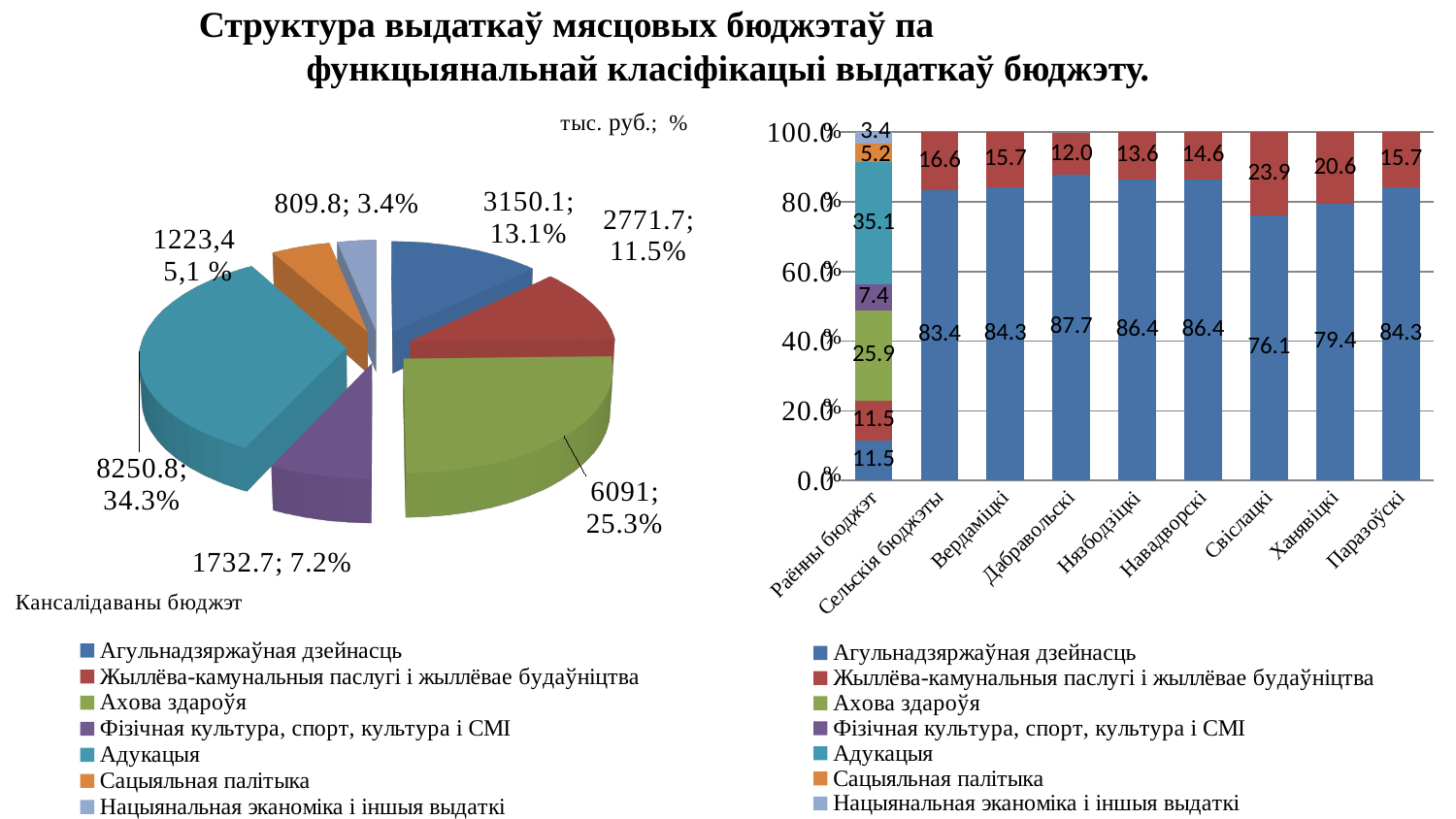

# Структура выдаткаў мясцовых бюджэтаў па                                    функцыянальнай класіфікацыі выдаткаў бюджэту.

### Chart

| Category | Агульнадзяржаўная дзейнасць | Жыллёва-камунальныя паслугі і жыллёвае будаўніцтва | Ахова здароўя | Фізічная культура, спорт, культура і СМІ | Адукацыя | Сацыяльная палітыка | Нацыянальная эканоміка і іншыя выдаткі |
|---|---|---|---|---|---|---|---|
| Раённы бюджэт | 11.5 | 11.5 | 25.9 | 7.4 | 35.1 | 5.2 | 3.4 |
| Сельскія бюджэты | 83.4 | 16.6 | None | None | None | None | None |
| Вердаміцкі | 84.3 | 15.7 | None | None | None | None | None |
| Дабравольскі | 87.7 | 12.0 | None | None | None | None | None |
| Нязбодзіцкі | 86.4 | 13.6 | None | None | None | None | None |
| Навадворскі | 86.4 | 14.6 | None | None | None | None | None |
| Свіслацкі | 76.1 | 23.9 | None | None | None | None | None |
| Ханявіцкі | 79.4 | 20.6 | None | None | None | None | None |
| Паразоўскі | 84.3 | 15.7 | None | None | None | None | None |

[unsupported chart]